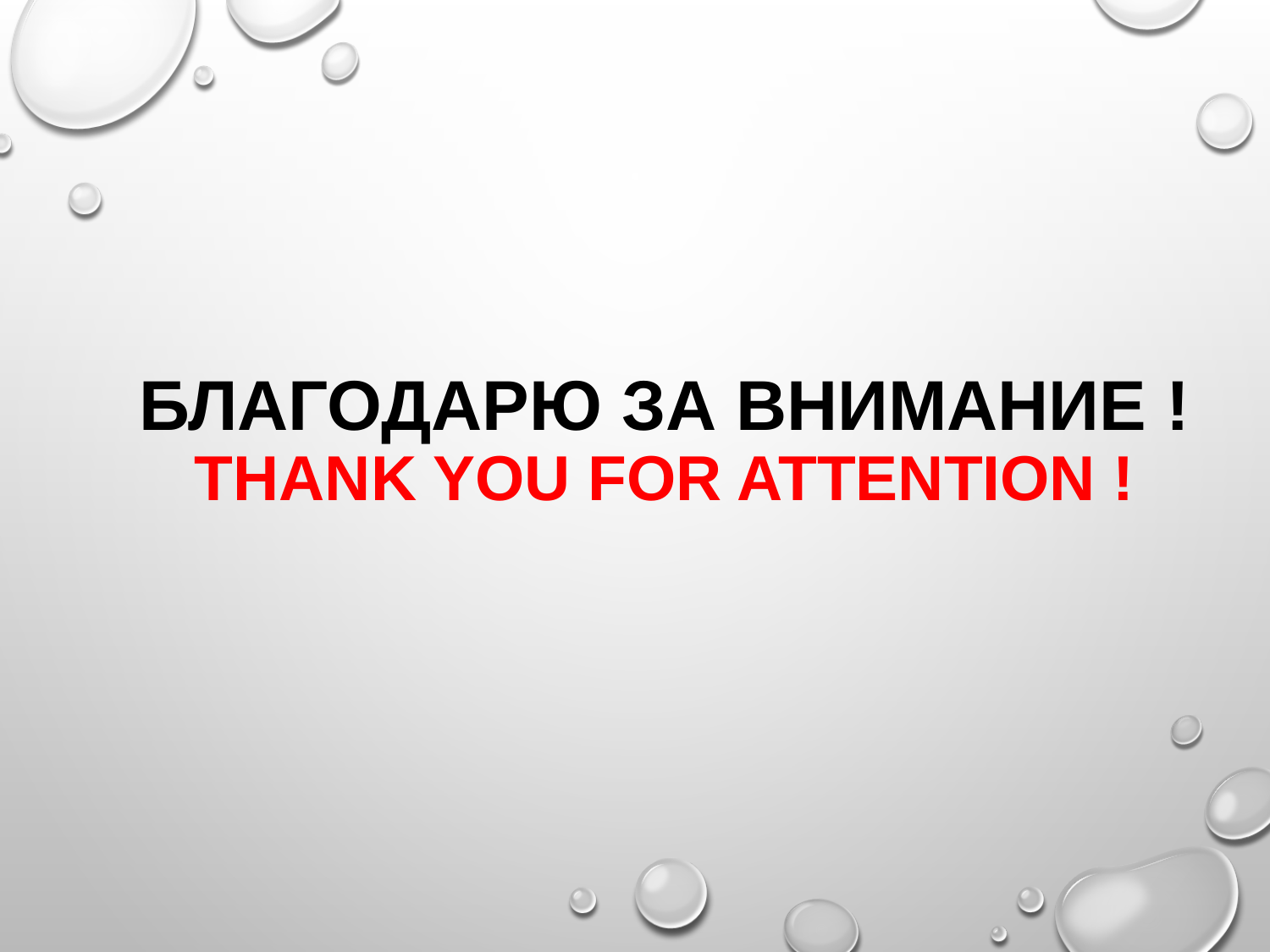

# Благодарю за внимание ! Thank you for attention !